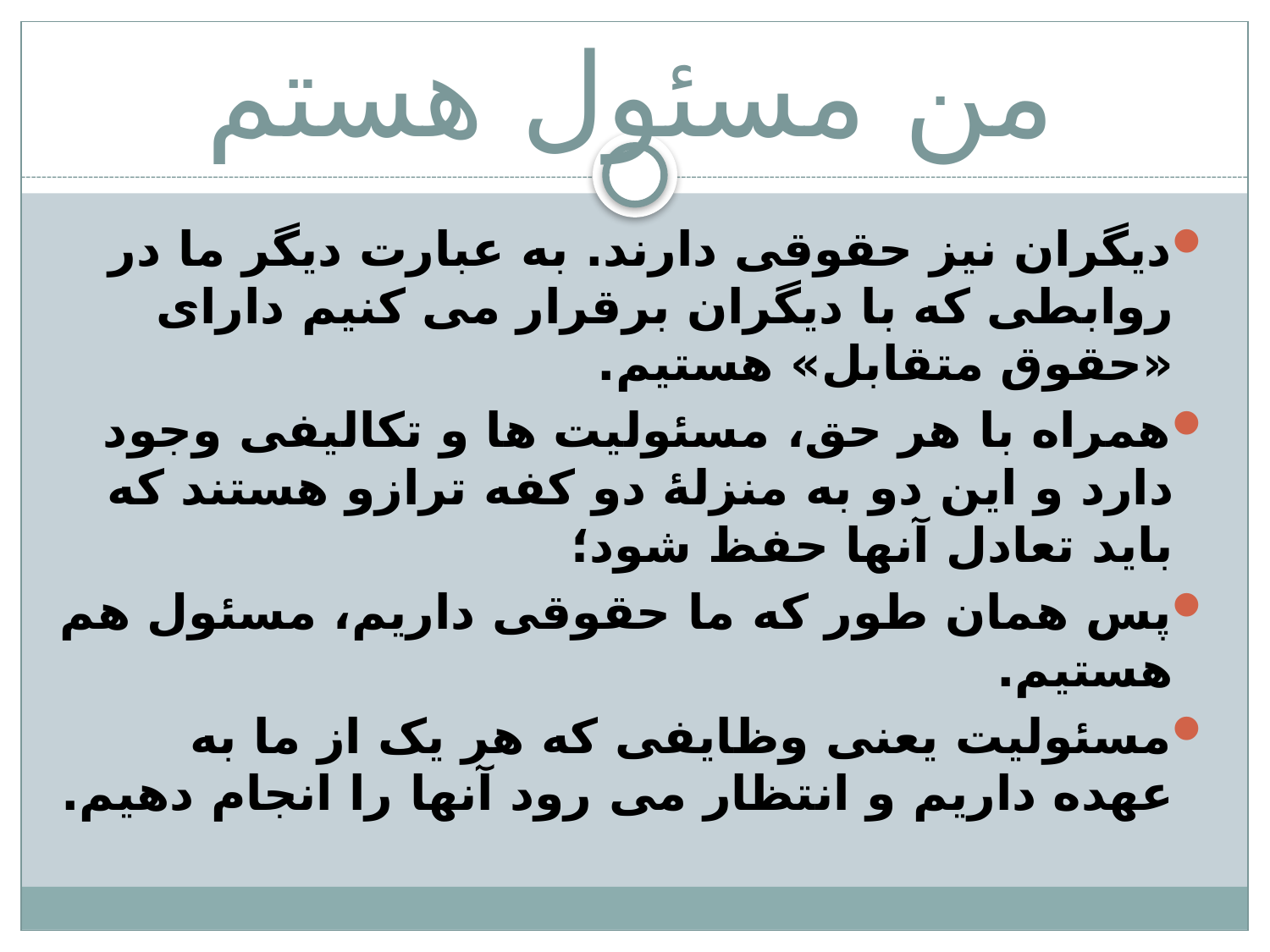

# من مسئول هستم
دیگران نیز حقوقی دارند. به عبارت دیگر ما در روابطی که با دیگران برقرار می کنیم دارای «حقوق متقابل» هستیم.
همراه با هر حق، مسئولیت ها و تکالیفی وجود دارد و این دو به منزلهٔ دو کفه ترازو هستند که باید تعادل آنها حفظ شود؛
پس همان طور که ما حقوقی داریم، مسئول هم هستیم.
مسئولیت یعنی وظایفی که هر یک از ما به عهده داریم و انتظار می رود آنها را انجام دهیم.